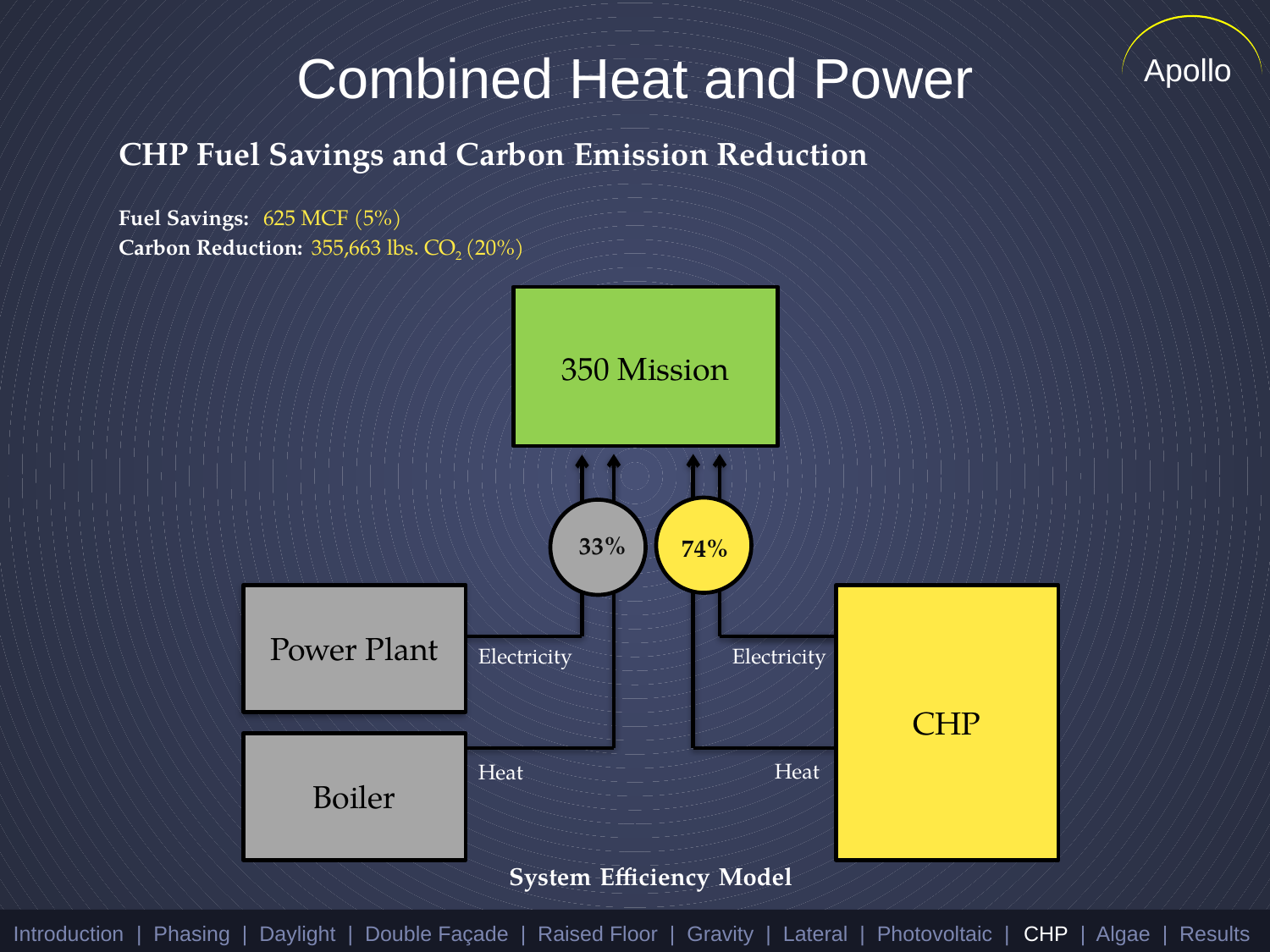

Apollo
# Combined Heat and Power
CHP Fuel Savings and Carbon Emission Reduction

Fuel Savings:		625 MCF (5%)
Carbon Reduction:		355,663 lbs. CO2 (20%)

350 Mission

Power Plant

Boiler
Electricity
Heat
33%

74%

Electricity
CHP
Heat
System Efficiency Model

Introduction  |  Phasing  |  Daylight  |  Double Façade  |  Raised Floor  |  Gravity  |  Lateral  |  Photovoltaic  |  CHP  |  Algae  |  Results